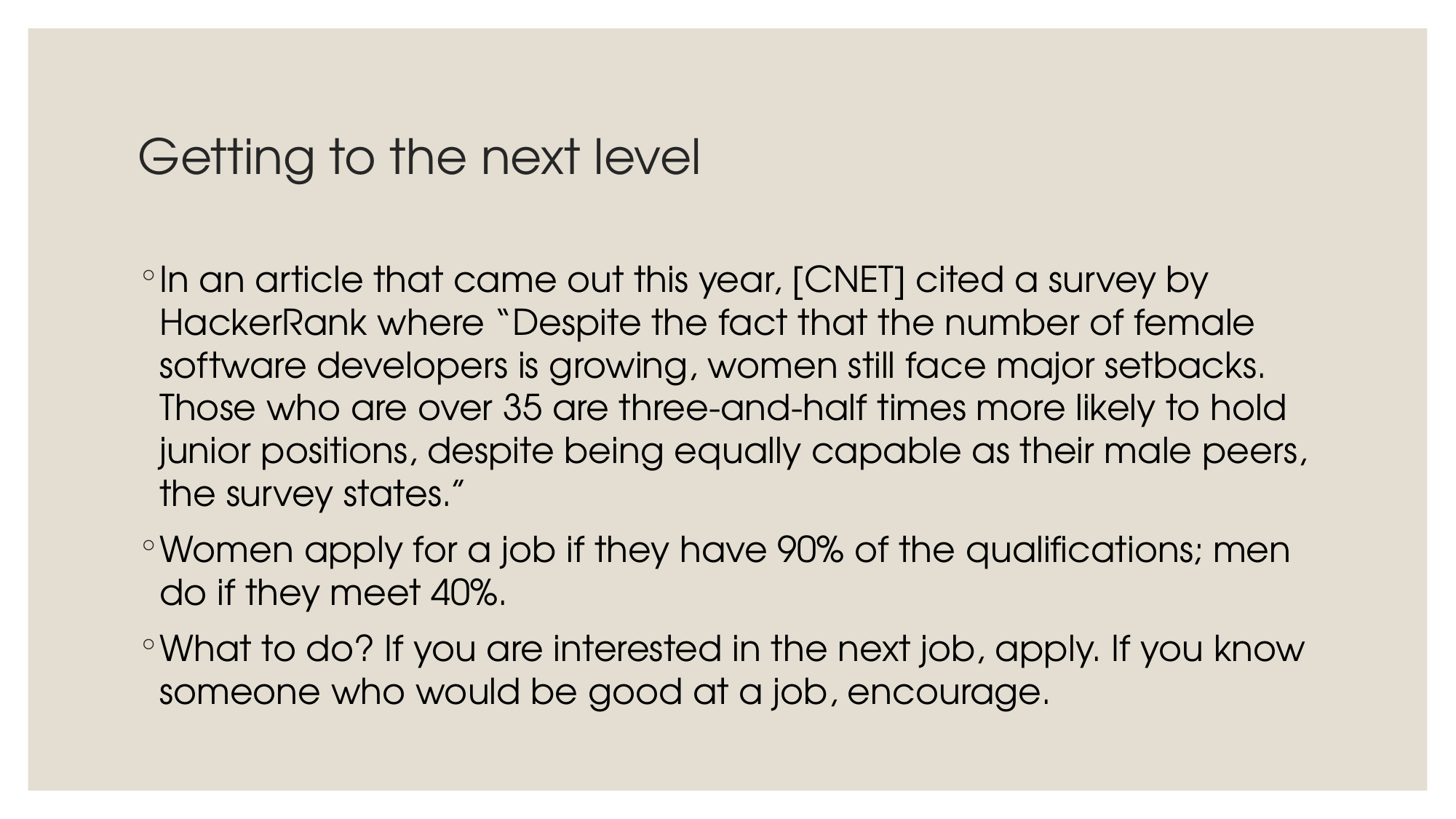

# Getting to the next level
In an article that came out this year, [CNET] cited a survey by HackerRank where “Despite the fact that the number of female software developers is growing, women still face major setbacks. Those who are over 35 are three-and-half times more likely to hold junior positions, despite being equally capable as their male peers, the survey states.”
Women apply for a job if they have 90% of the qualifications; men do if they meet 40%.
What to do? If you are interested in the next job, apply. If you know someone who would be good at a job, encourage.